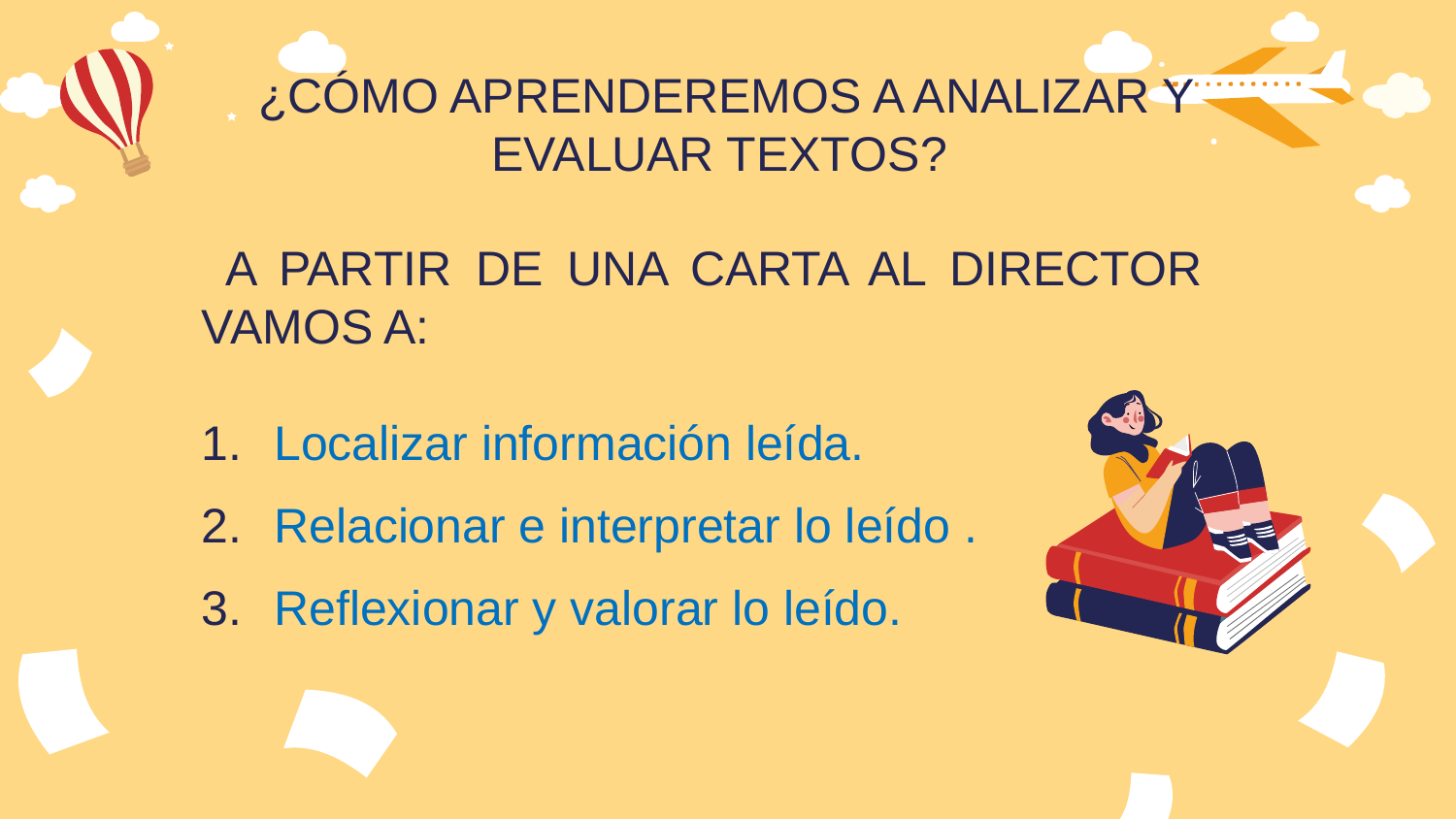

# ¿CÓMO APRENDEREMOS A ANALIZAR Y EVALUAR TEXTOS?
 A PARTIR DE UNA CARTA AL DIRECTOR VAMOS A:

Localizar información leída.

Relacionar e interpretar lo leído .

Reflexionar y valorar lo leído.